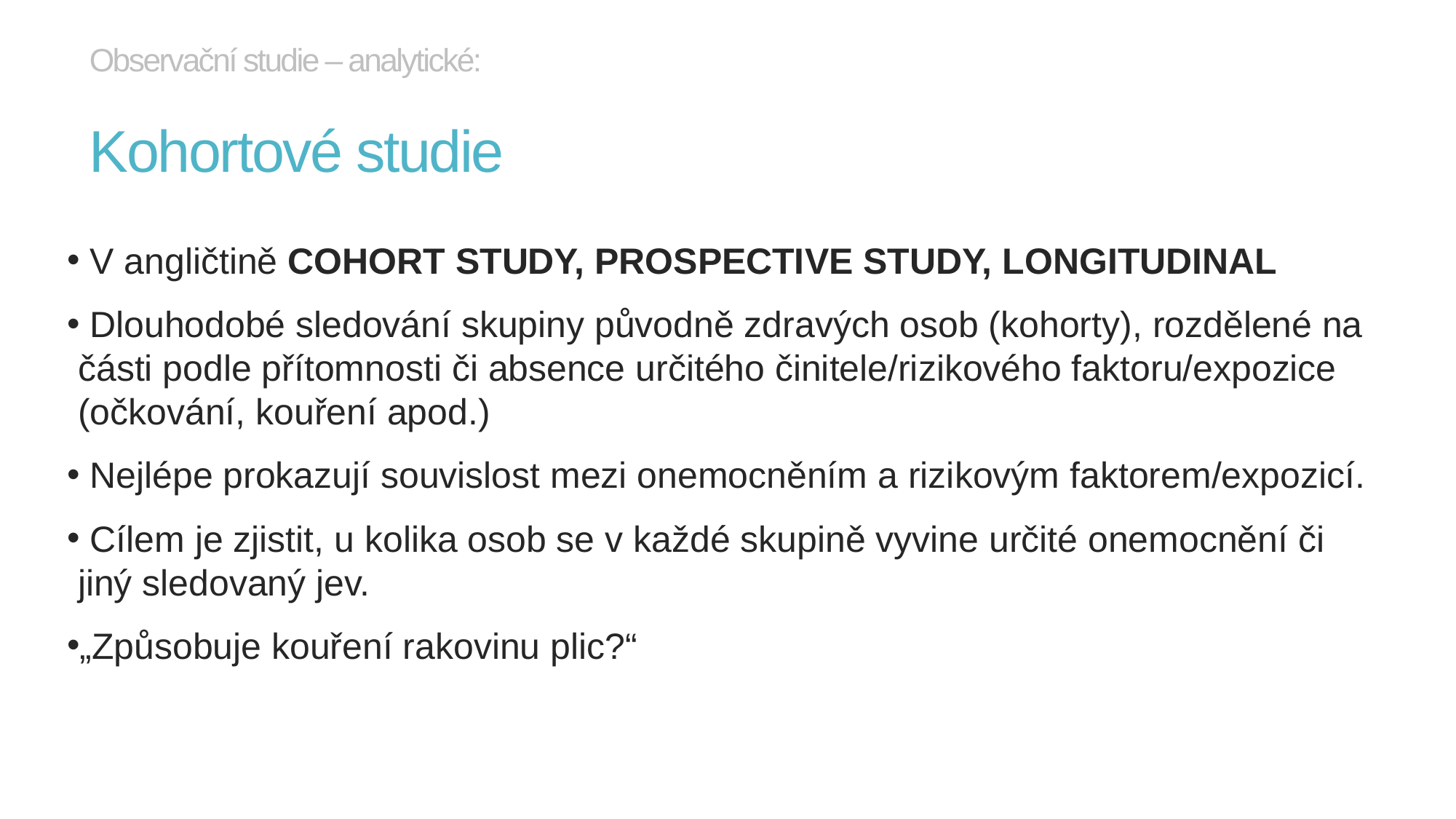

# Observační studie – analytické: Kohortové studie
 V angličtině COHORT STUDY, PROSPECTIVE STUDY, LONGITUDINAL
 Dlouhodobé sledování skupiny původně zdravých osob (kohorty), rozdělené na části podle přítomnosti či absence určitého činitele/rizikového faktoru/expozice (očkování, kouření apod.)
 Nejlépe prokazují souvislost mezi onemocněním a rizikovým faktorem/expozicí.
 Cílem je zjistit, u kolika osob se v každé skupině vyvine určité onemocnění či jiný sledovaný jev.
„Způsobuje kouření rakovinu plic?“